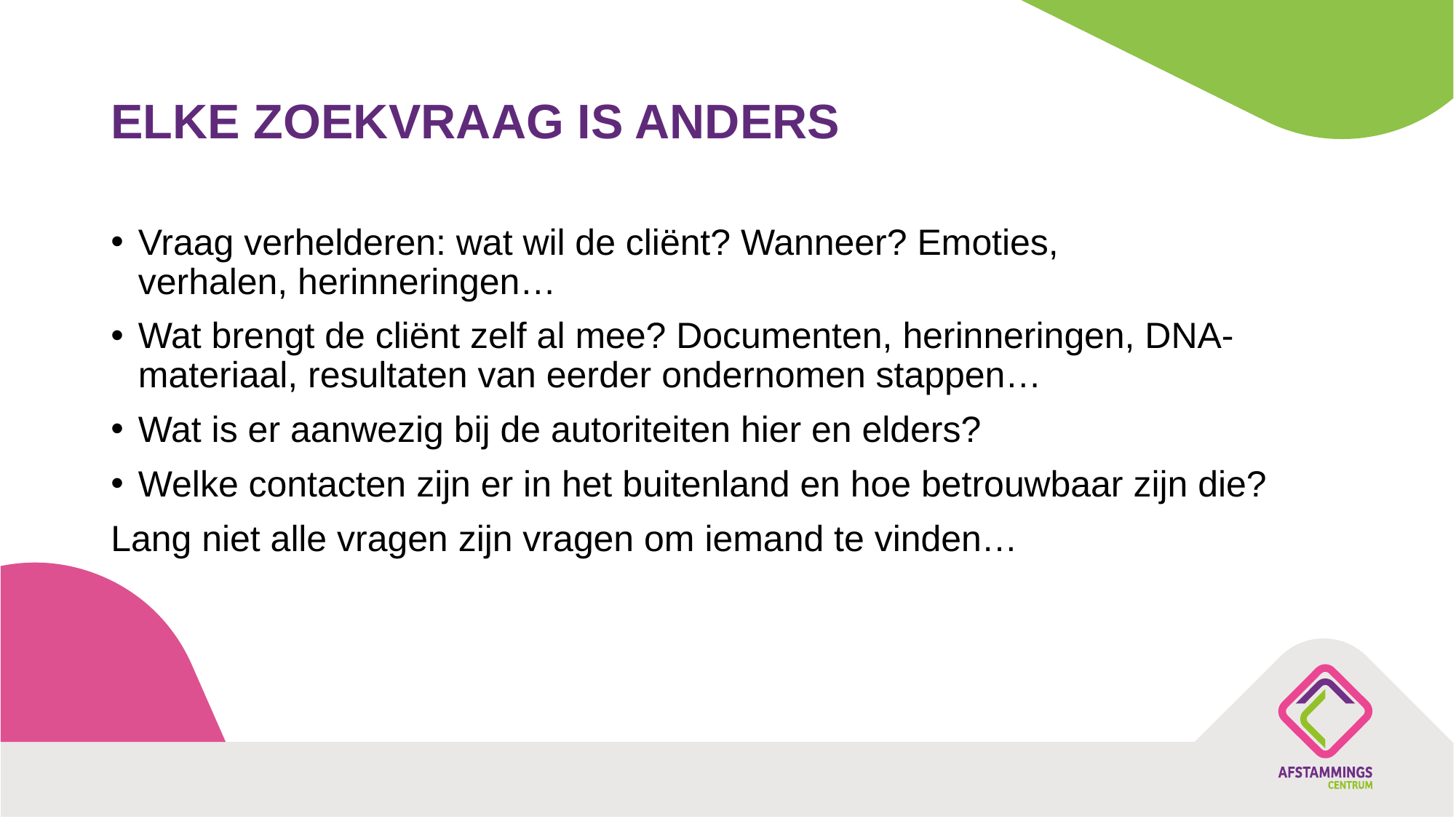

# ELKE ZOEKVRAAG IS ANDERS
Vraag verhelderen: wat wil de cliënt? Wanneer? Emoties, verhalen, herinneringen…​
Wat brengt de cliënt zelf al mee? Documenten, herinneringen, DNA-materiaal, resultaten van eerder ondernomen stappen…​
Wat is er aanwezig bij de autoriteiten hier en elders?​
Welke contacten zijn er in het buitenland en hoe betrouwbaar zijn die? ​
Lang niet alle vragen zijn vragen om iemand te vinden…